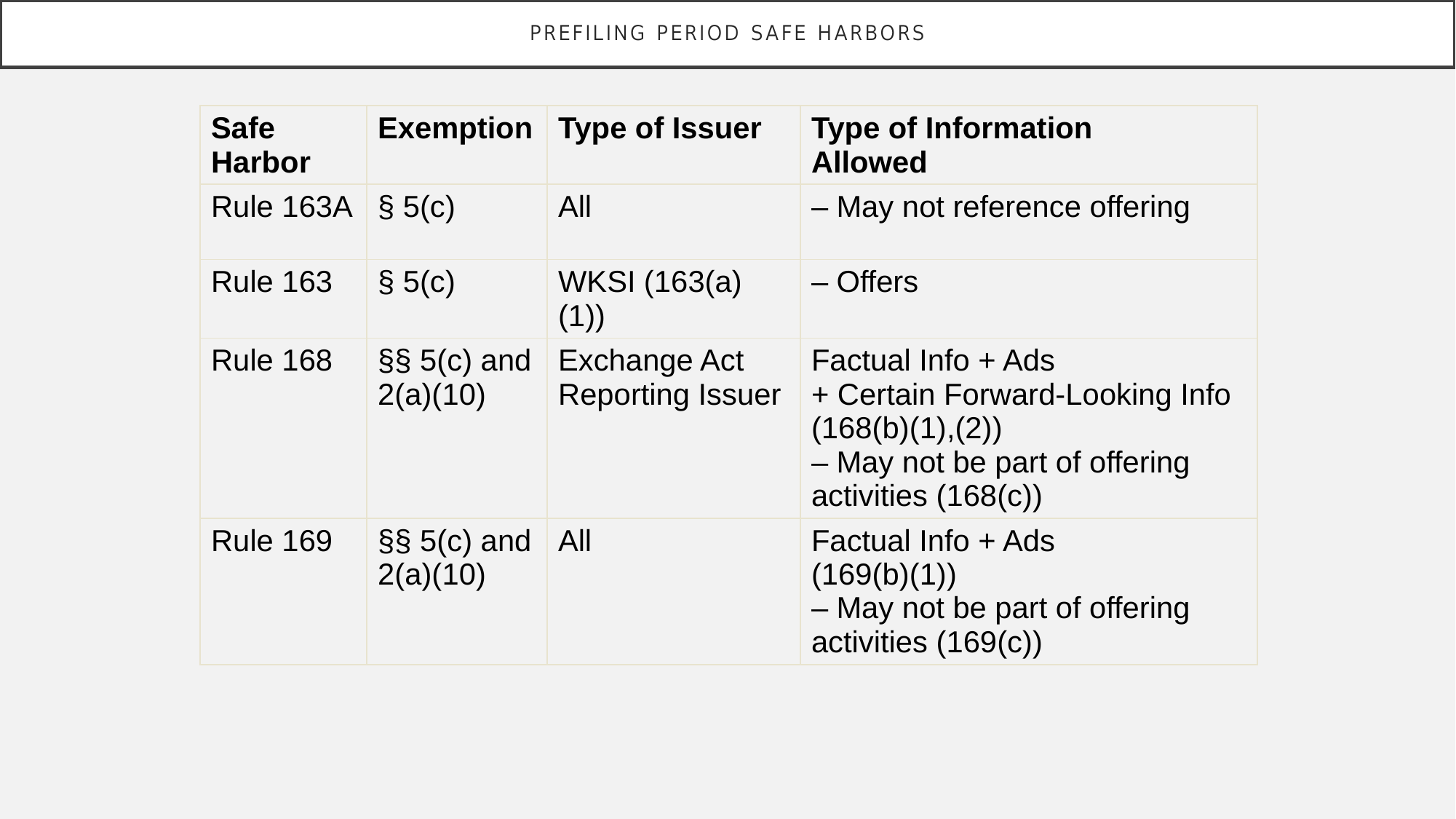

# Prefiling Period Safe Harbors
| Safe Harbor | Exemption | Type of Issuer | Type of Information Allowed |
| --- | --- | --- | --- |
| Rule 163A | § 5(c) | All | – May not reference offering |
| Rule 163 | § 5(c) | WKSI (163(a)(1)) | – Offers |
| Rule 168 | §§ 5(c) and 2(a)(10) | Exchange Act Reporting Issuer | Factual Info + Ads + Certain Forward-Looking Info (168(b)(1),(2)) – May not be part of offering activities (168(c)) |
| Rule 169 | §§ 5(c) and 2(a)(10) | All | Factual Info + Ads (169(b)(1)) – May not be part of offering activities (169(c)) |